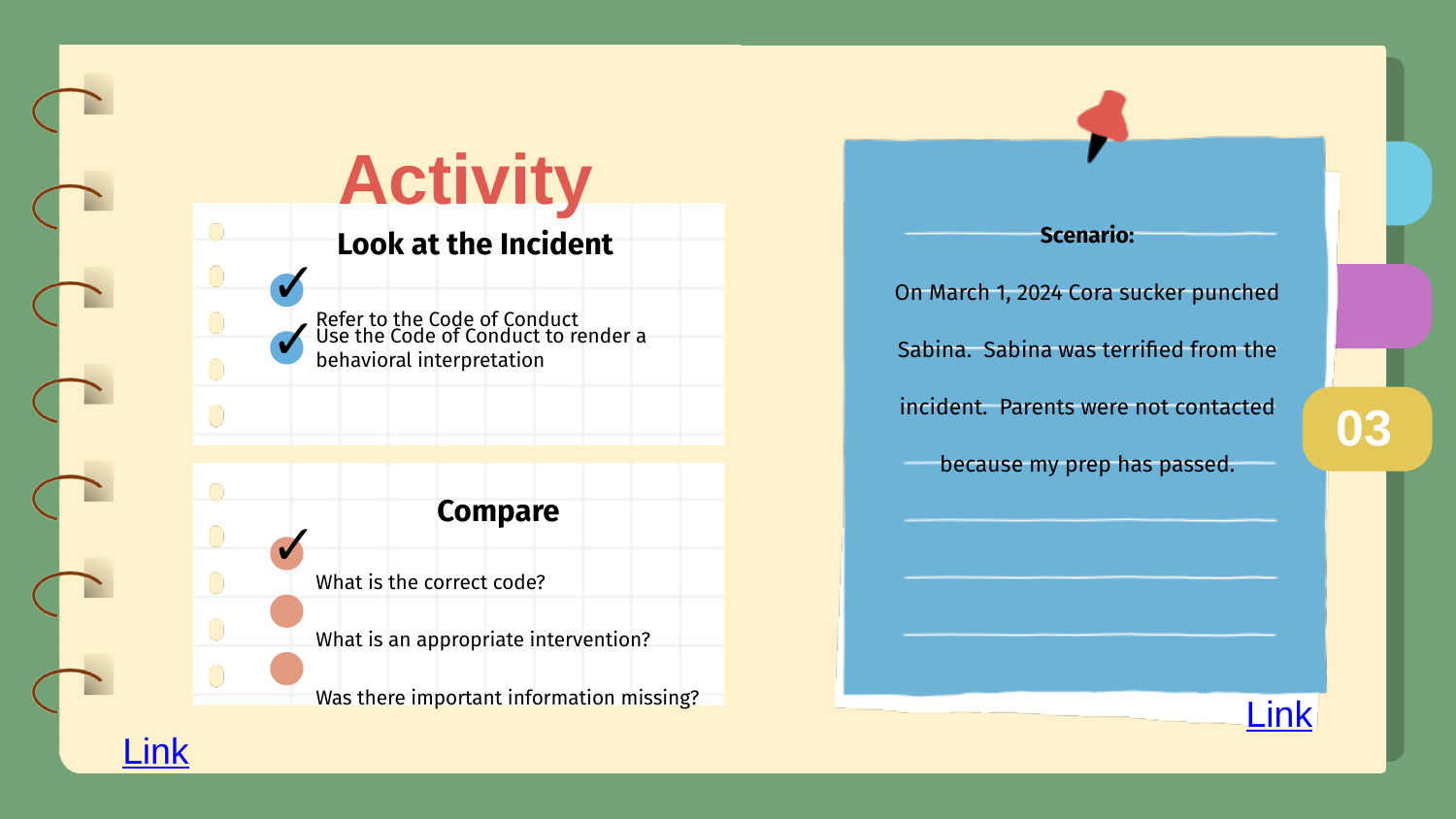

Activity

Scenario:
On March 1, 2024 Cora sucker punched Sabina.  Sabina was terrified from the incident.  Parents were not contacted because my prep has passed.

Look at the Incident

Refer to the Code of Conduct

Use the Code of Conduct to render a behavioral interpretation

03

Compare

What is the correct code?

What is an appropriate intervention?

Was there important information missing?
Link
Link